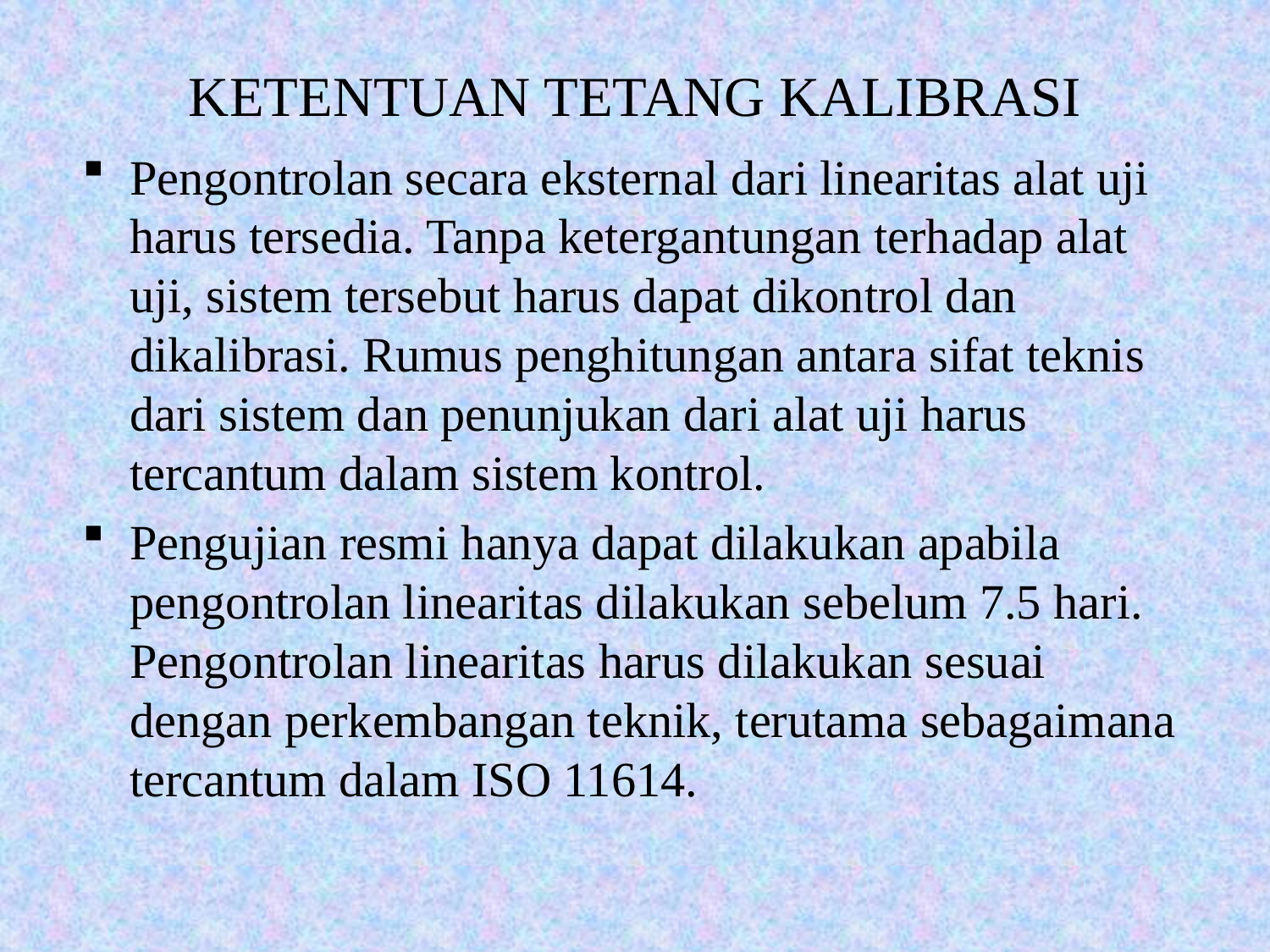

# KETENTUAN TETANG KALIBRASI
Pengontrolan secara eksternal dari linearitas alat uji harus tersedia. Tanpa ketergantungan terhadap alat uji, sistem tersebut harus dapat dikontrol dan dikalibrasi. Rumus penghitungan antara sifat teknis dari sistem dan penunjukan dari alat uji harus tercantum dalam sistem kontrol.
Pengujian resmi hanya dapat dilakukan apabila pengontrolan linearitas dilakukan sebelum 7.5 hari. Pengontrolan linearitas harus dilakukan sesuai dengan perkembangan teknik, terutama sebagaimana tercantum dalam ISO 11614.